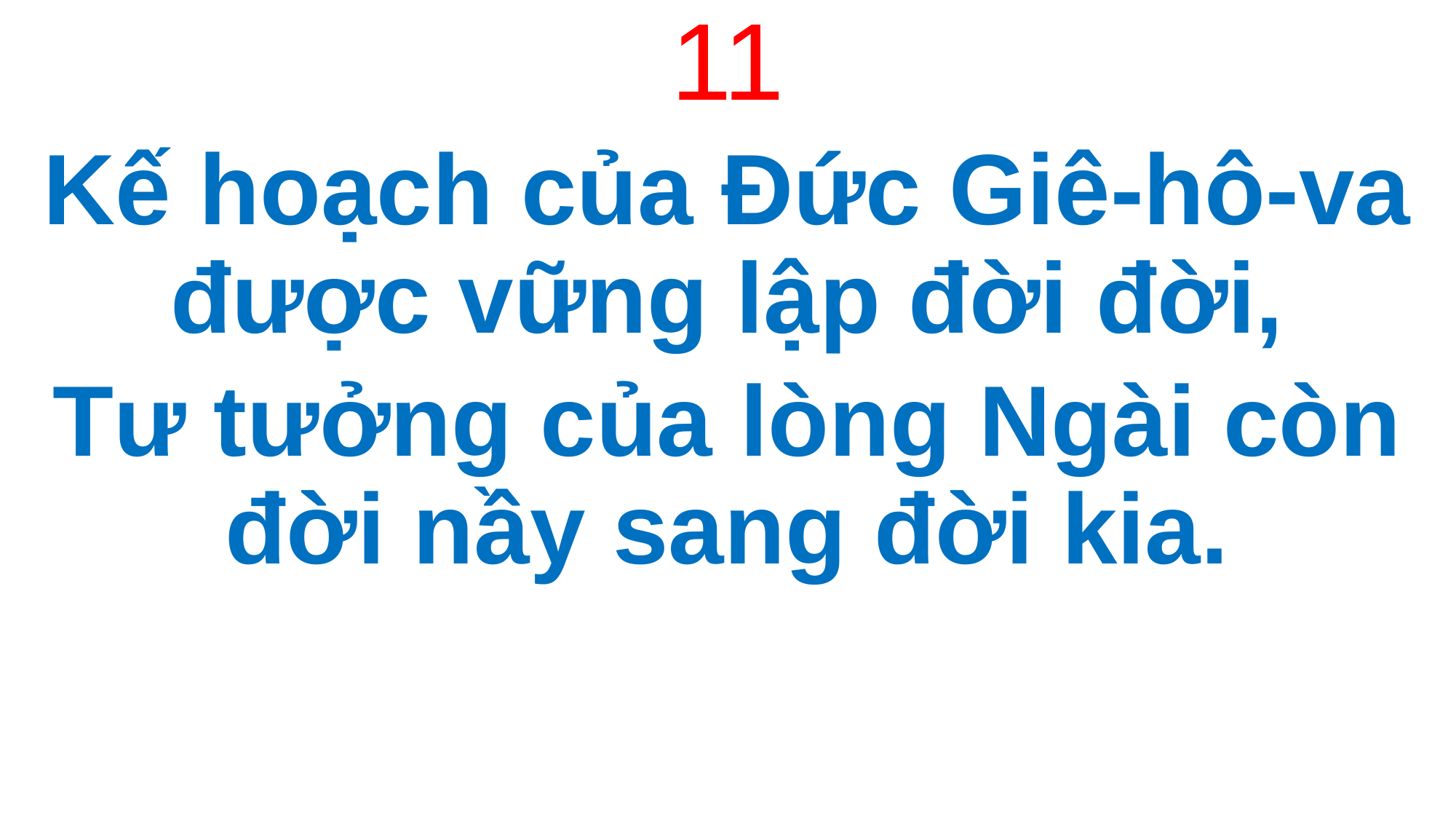

11
Kế hoạch của Đức Giê-hô-va được vững lập đời đời,
Tư tưởng của lòng Ngài còn đời nầy sang đời kia.